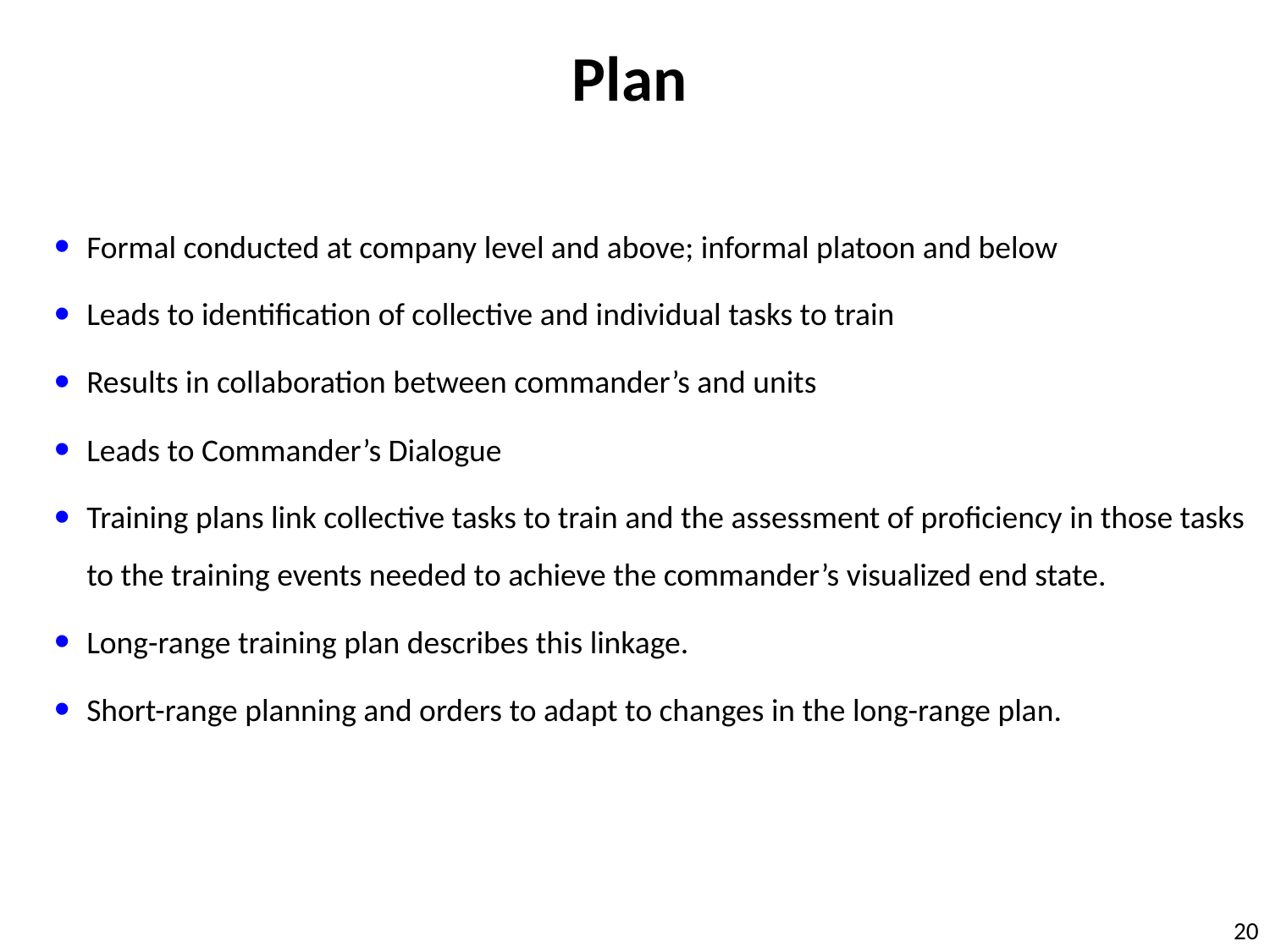

Plan
Formal conducted at company level and above; informal platoon and below
Leads to identification of collective and individual tasks to train
Results in collaboration between commander’s and units
Leads to Commander’s Dialogue
Training plans link collective tasks to train and the assessment of proficiency in those tasks to the training events needed to achieve the commander’s visualized end state.
Long-range training plan describes this linkage.
Short-range planning and orders to adapt to changes in the long-range plan.

20